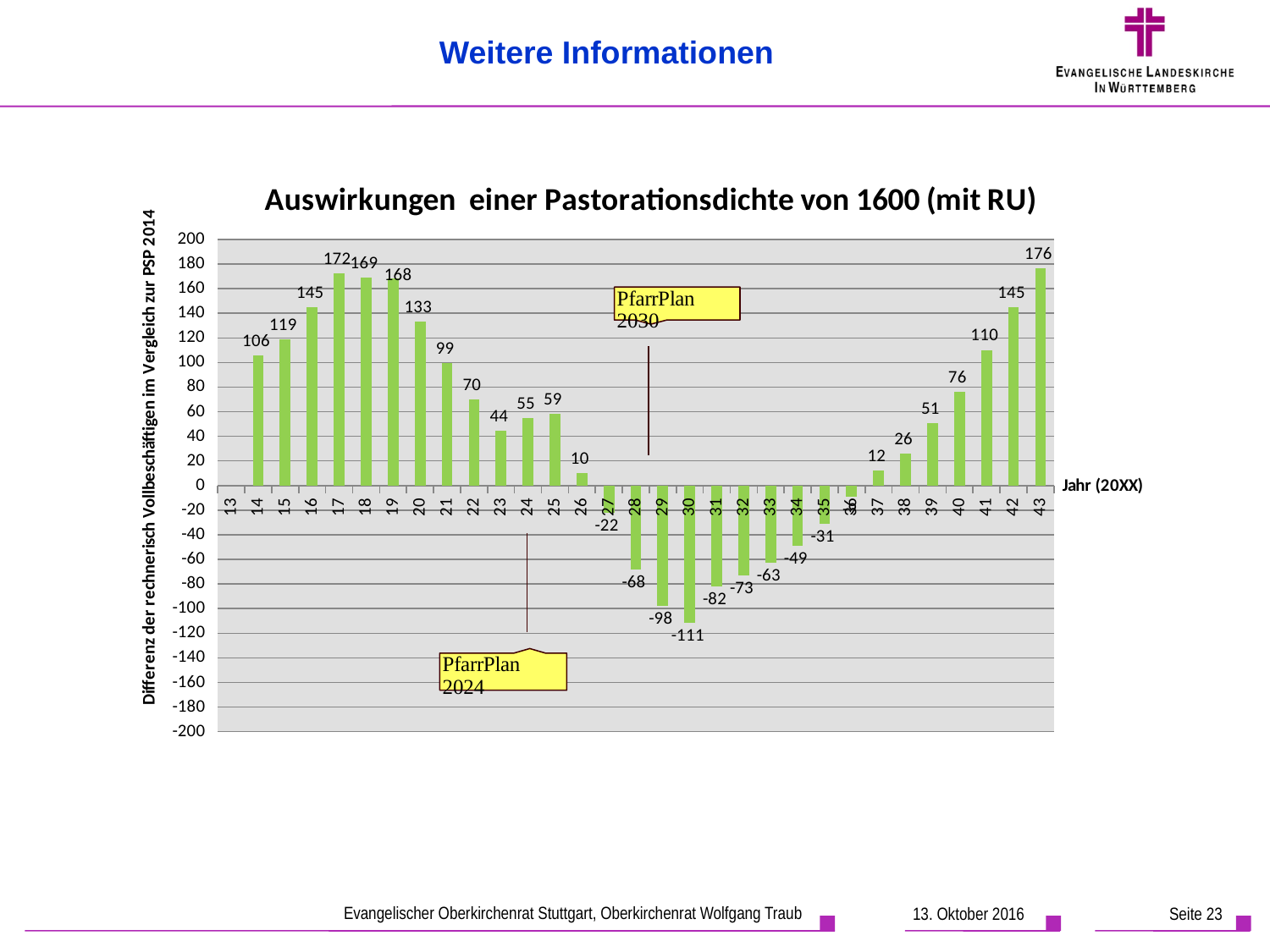

Weitere Informationen

### Chart: Auswirkungen  einer Pastorationsdichte von 1600 (mit RU)

| Category | Differenz (rechnerisch Vollbeschäftigte) |
|---|---|
| 13.0 | None |
| 14.0 | 105.6726379527117 |
| 15.0 | 118.5668502087851 |
| 16.0 | 144.9192022490622 |
| 17.0 | 172.435285973441 |
| 18.0 | 169.2216515009524 |
| 19.0 | 168.105460369939 |
| 20.0 | 133.3745375481751 |
| 21.0 | 99.434233032071 |
| 22.0 | 70.03091009857236 |
| 23.0 | 44.3138821475481 |
| 24.0 | 55.10989421125029 |
| 25.0 | 58.61655697898141 |
| 26.0 | 10.05490307042714 |
| 27.0 | -21.99169299723007 |
| 28.0 | -68.0123320098848 |
| 29.0 | -97.99615214307563 |
| 30.0 | -111.2920374059054 |
| 31.0 | -82.1849539847729 |
| 32.0 | -73.301322041478 |
| 33.0 | -62.879826706779 |
| 34.0 | -48.73622208234838 |
| 35.0 | -30.93362237397906 |
| 36.0 | -9.043713758303966 |
| 37.0 | 12.3322687835863 |
| 38.0 | 25.93388109645253 |
| 39.0 | 50.71386369121696 |
| 40.0 | 76.2466490396985 |
| 41.0 | 110.2140581725485 |
| 42.0 | 144.8725340433284 |
| 43.0 | 176.3653624636468 |
Evangelischer Oberkirchenrat Stuttgart, Oberkirchenrat Wolfgang Traub
13. Oktober 2016
Seite 23